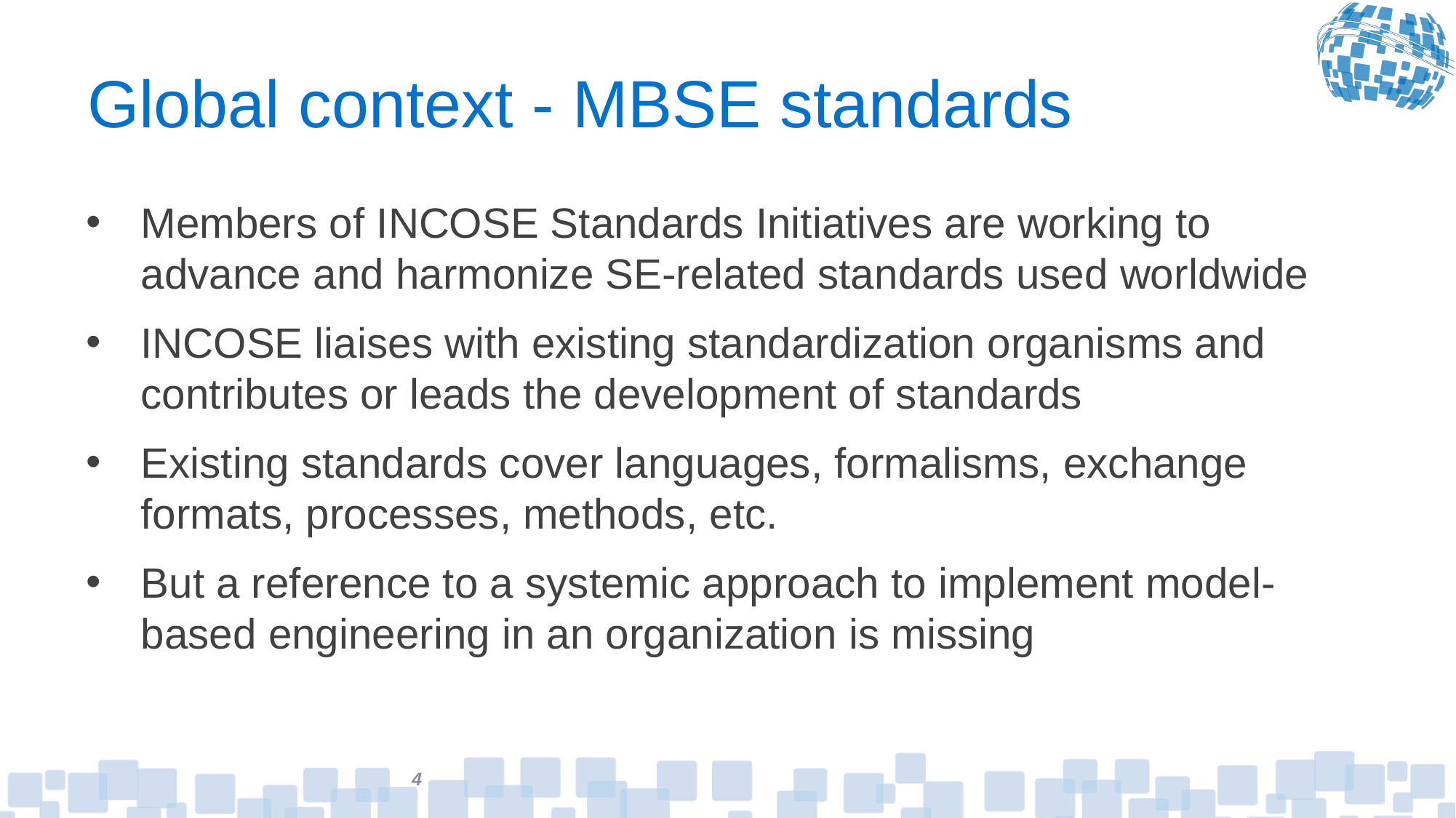

# Global context - MBSE standards
Members of INCOSE Standards Initiatives are working to advance and harmonize SE-related standards used worldwide
INCOSE liaises with existing standardization organisms and contributes or leads the development of standards
Existing standards cover languages, formalisms, exchange formats, processes, methods, etc.
But a reference to a systemic approach to implement model-based engineering in an organization is missing
4